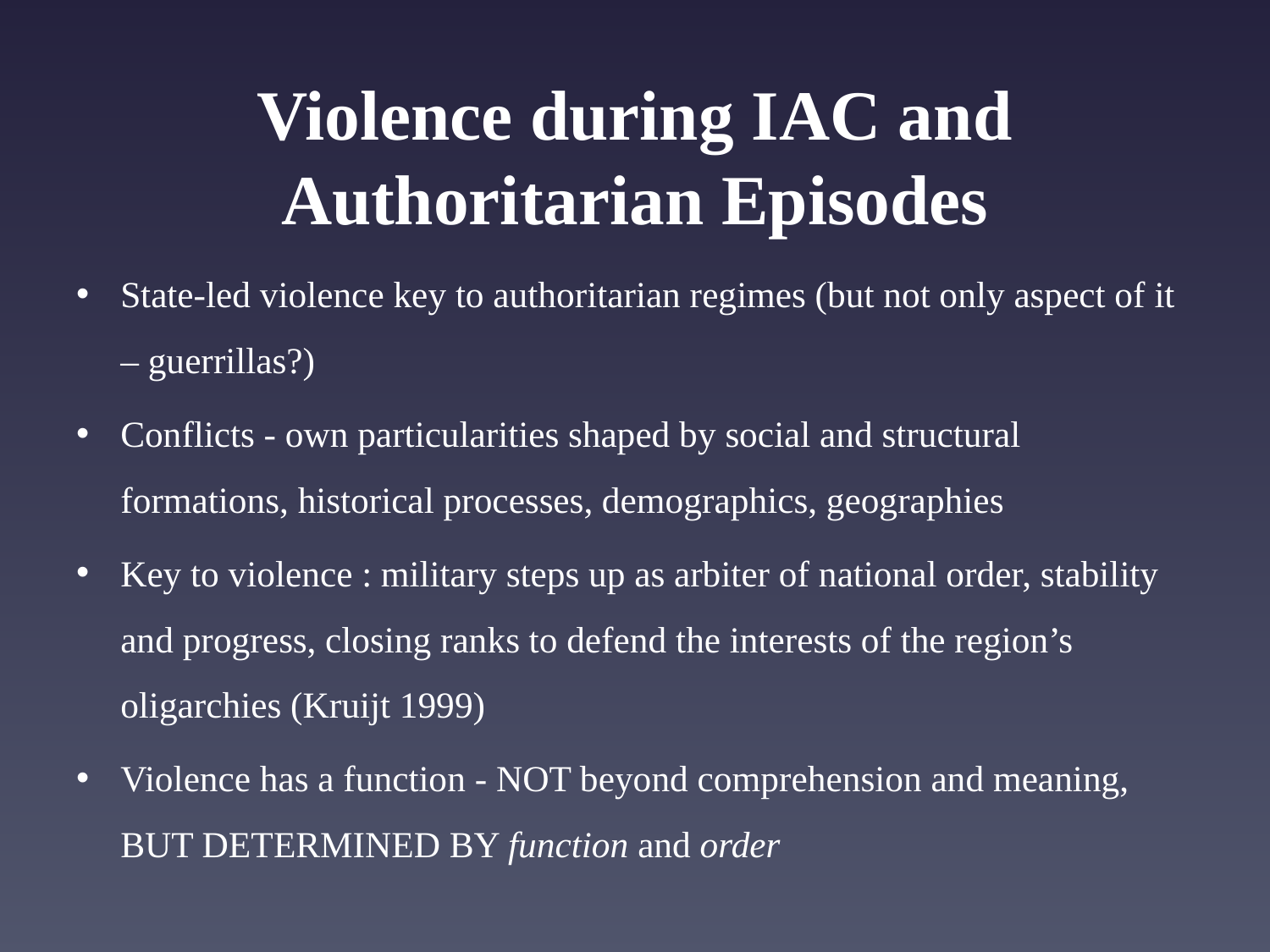

# Violence during IAC and Authoritarian Episodes
State-led violence key to authoritarian regimes (but not only aspect of it – guerrillas?)
Conflicts - own particularities shaped by social and structural formations, historical processes, demographics, geographies
Key to violence : military steps up as arbiter of national order, stability and progress, closing ranks to defend the interests of the region’s oligarchies (Kruijt 1999)
Violence has a function - NOT beyond comprehension and meaning, BUT DETERMINED BY function and order